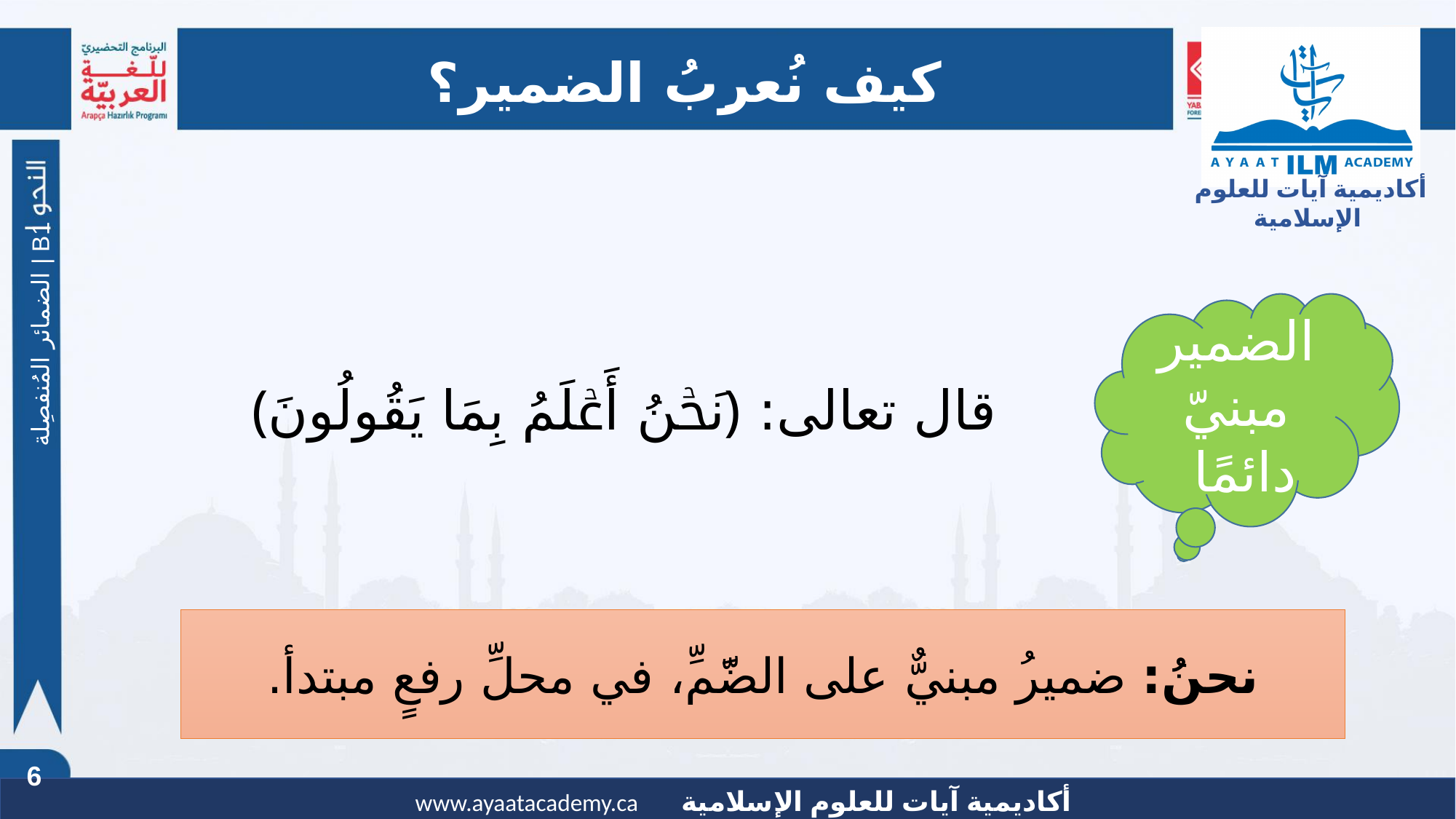

# كيف نُعرِبُ الضمير؟
الضمير مبنيّ دائمًا
الضمائر المُنفصِلة | B1
قال تعالى: ﴿نَحۡنُ أَعۡلَمُ بِمَا یَقُولُونَ﴾
نحنُ: ضميرُ مبنيٌّ على الضَّمِّ، في محلِّ رفعٍ مبتدأ.
6